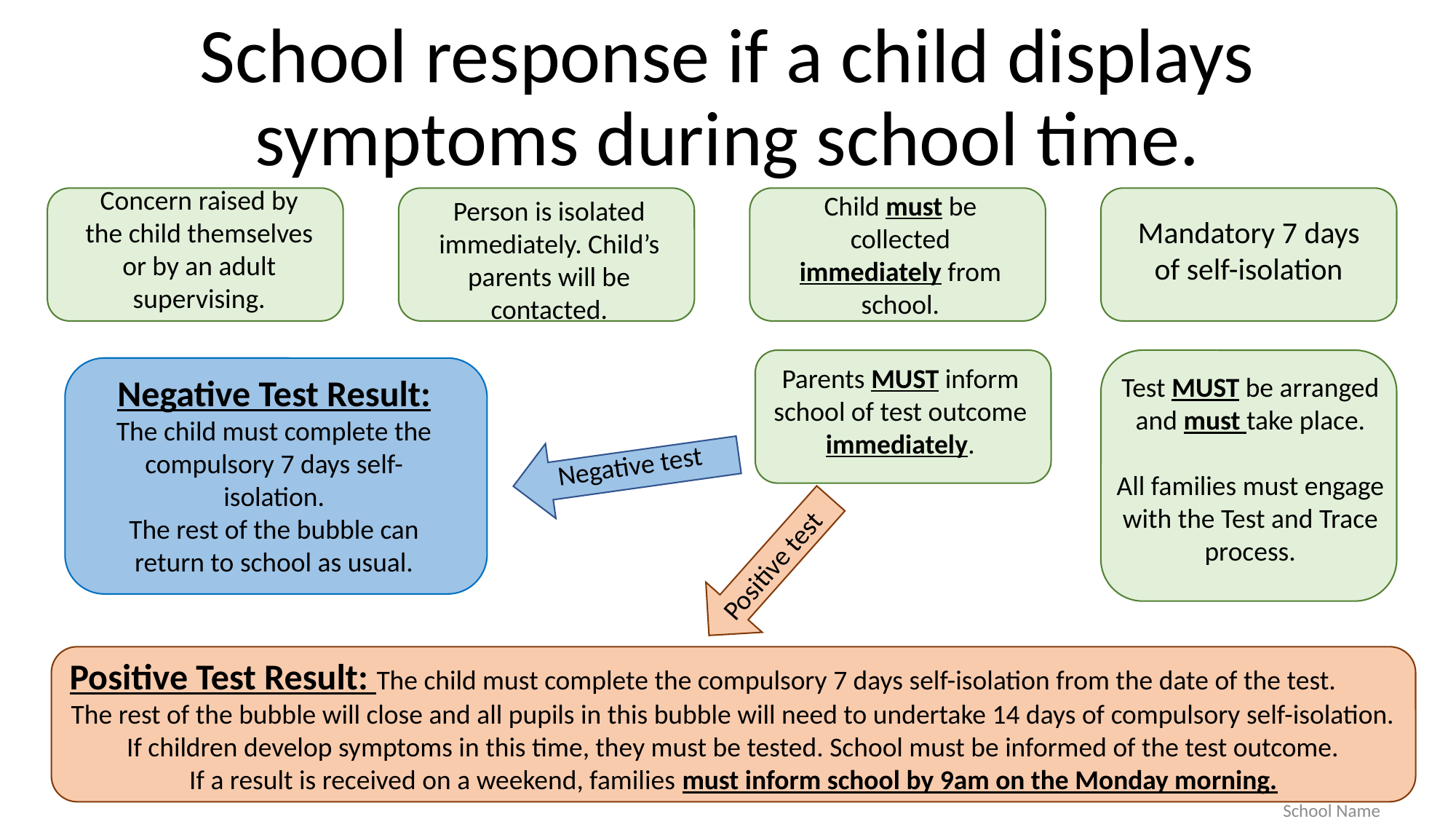

# School response if a child displays symptoms during school time.
Concern raised by the child themselves or by an adult supervising.
Child must be collected immediately from school.

Person is isolated immediately. Child’s parents will be contacted.

Mandatory 7 days of self-isolation

Parents MUST inform school of test outcome immediately.

Negative Test Result:
The child must complete the compulsory 7 days self-isolation.
The rest of the bubble can return to school as usual.
Test MUST be arranged and must take place.

All families must engage with the Test and Trace process.

Negative test

Positive test
Positive Test Result: The child must complete the compulsory 7 days self-isolation from the date of the test.
The rest of the bubble will close and all pupils in this bubble will need to undertake 14 days of compulsory self-isolation. If children develop symptoms in this time, they must be tested. School must be informed of the test outcome.
If a result is received on a weekend, families must inform school by 9am on the Monday morning.
School Name